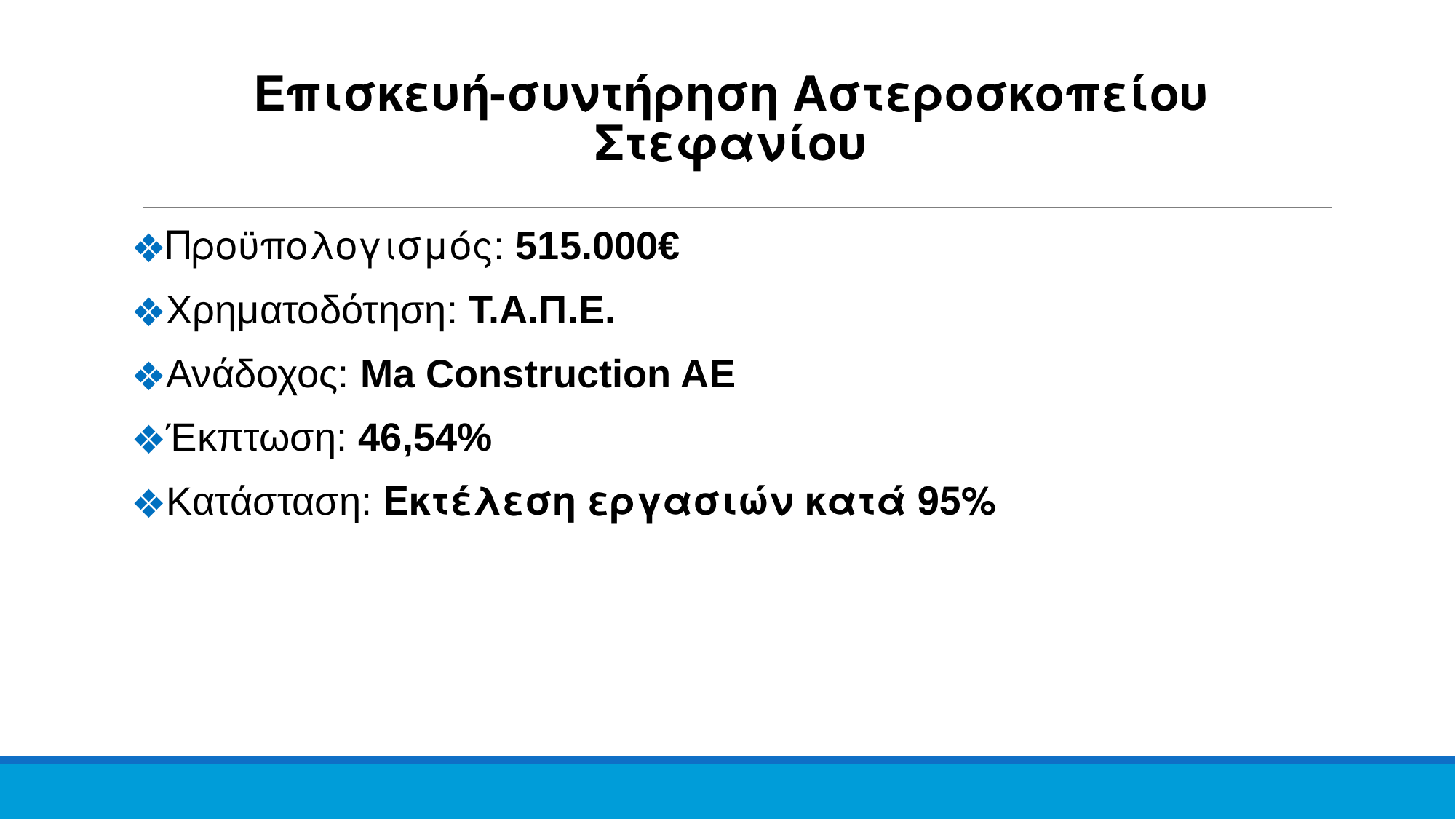

Επισκευή-συντήρηση Αστεροσκοπείου Στεφανίου
Προϋπολογισμός: 515.000€
Χρηματοδότηση: Τ.Α.Π.Ε.
Ανάδοχος: Ma Construction AE
Έκπτωση: 46,54%
Κατάσταση: Εκτέλεση εργασιών κατά 95%